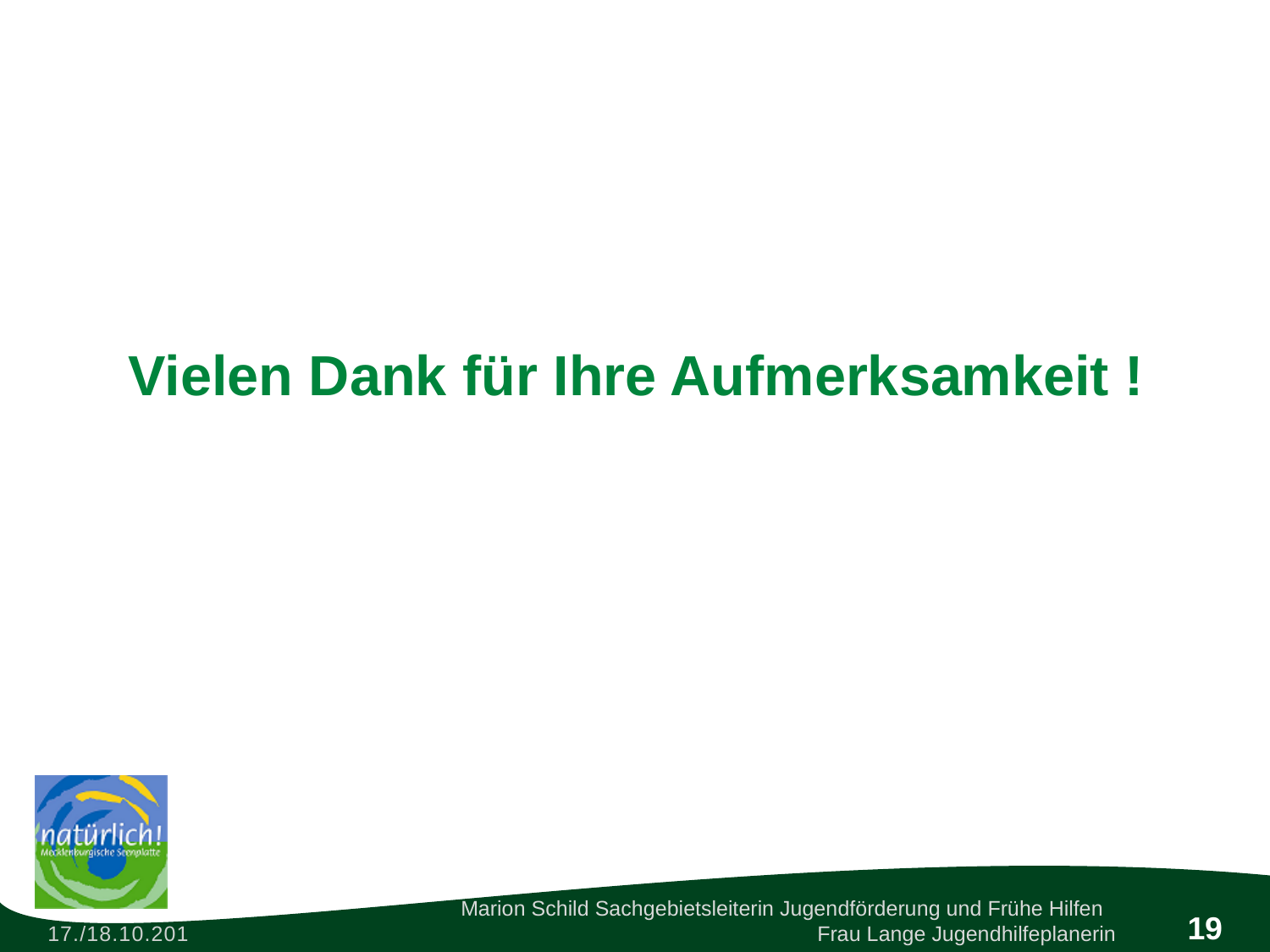

Vielen Dank für Ihre Aufmerksamkeit !

19
Marion Schild Sachgebietsleiterin Jugendförderung und Frühe Hilfen
Frau Lange Jugendhilfeplanerin
17./18.10.2016